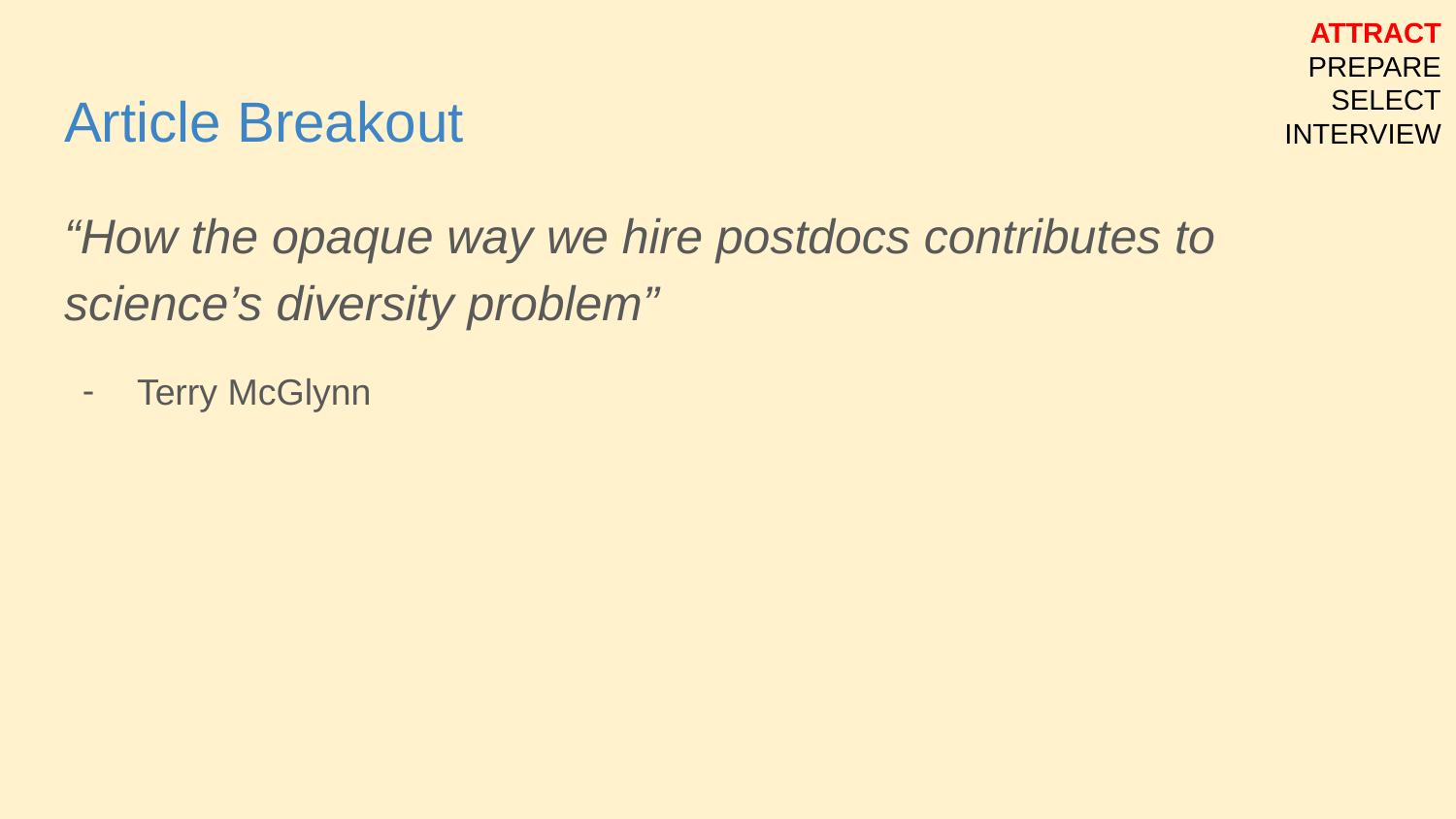

ATTRACT
PREPARE
SELECT
INTERVIEW
# Article Breakout
“How the opaque way we hire postdocs contributes to science’s diversity problem”
Terry McGlynn